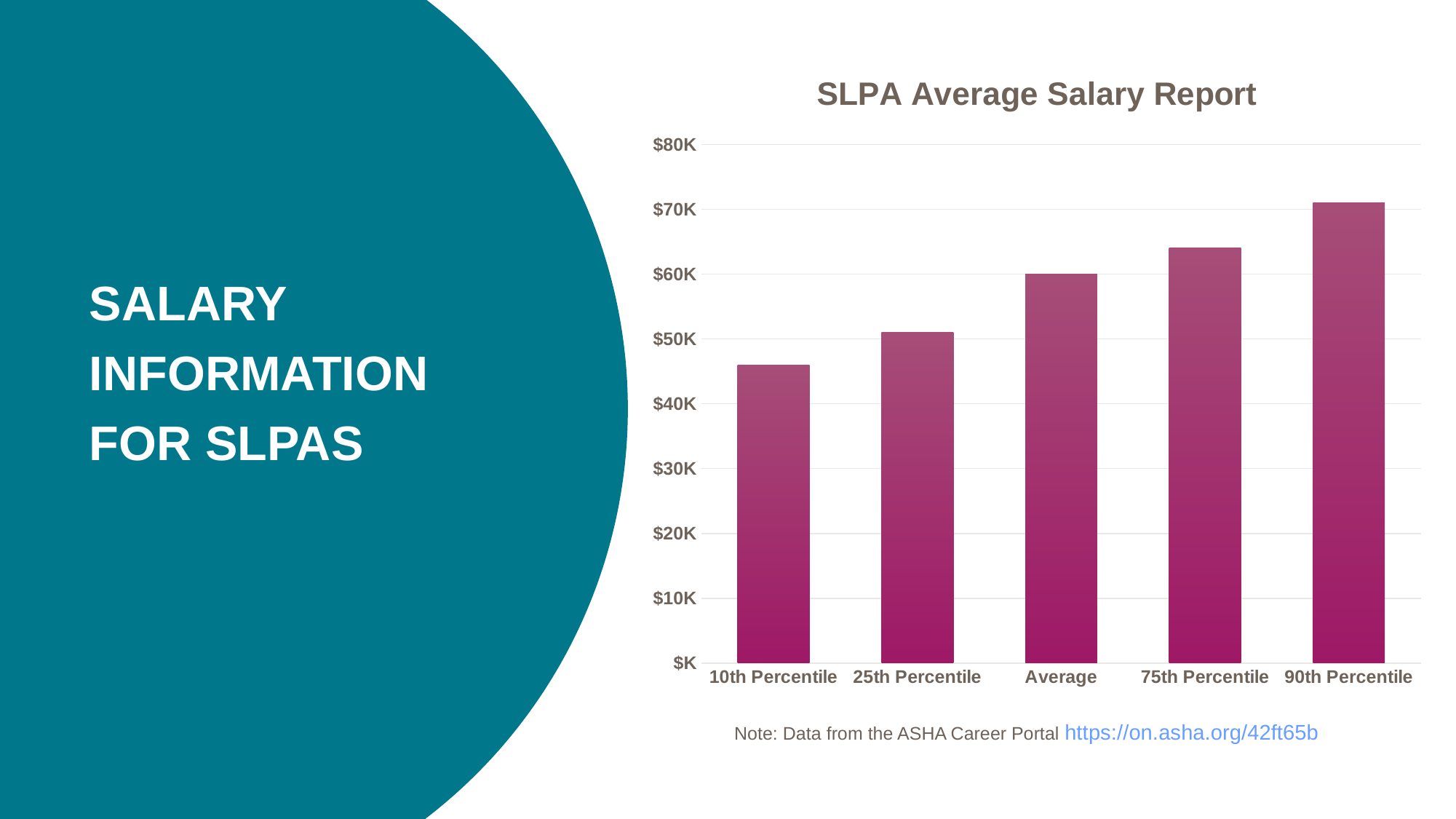

### Chart: SLPA Average Salary Report

| Category | Annual Salary |
|---|---|
| 10th Percentile | 46.0 |
| 25th Percentile | 51.0 |
| Average | 60.0 |
| 75th Percentile | 64.0 |
| 90th Percentile | 71.0 |
SALARY INFORMATION
FOR SLPAS
Note: Data from the ASHA Career Portal https://on.asha.org/42ft65b